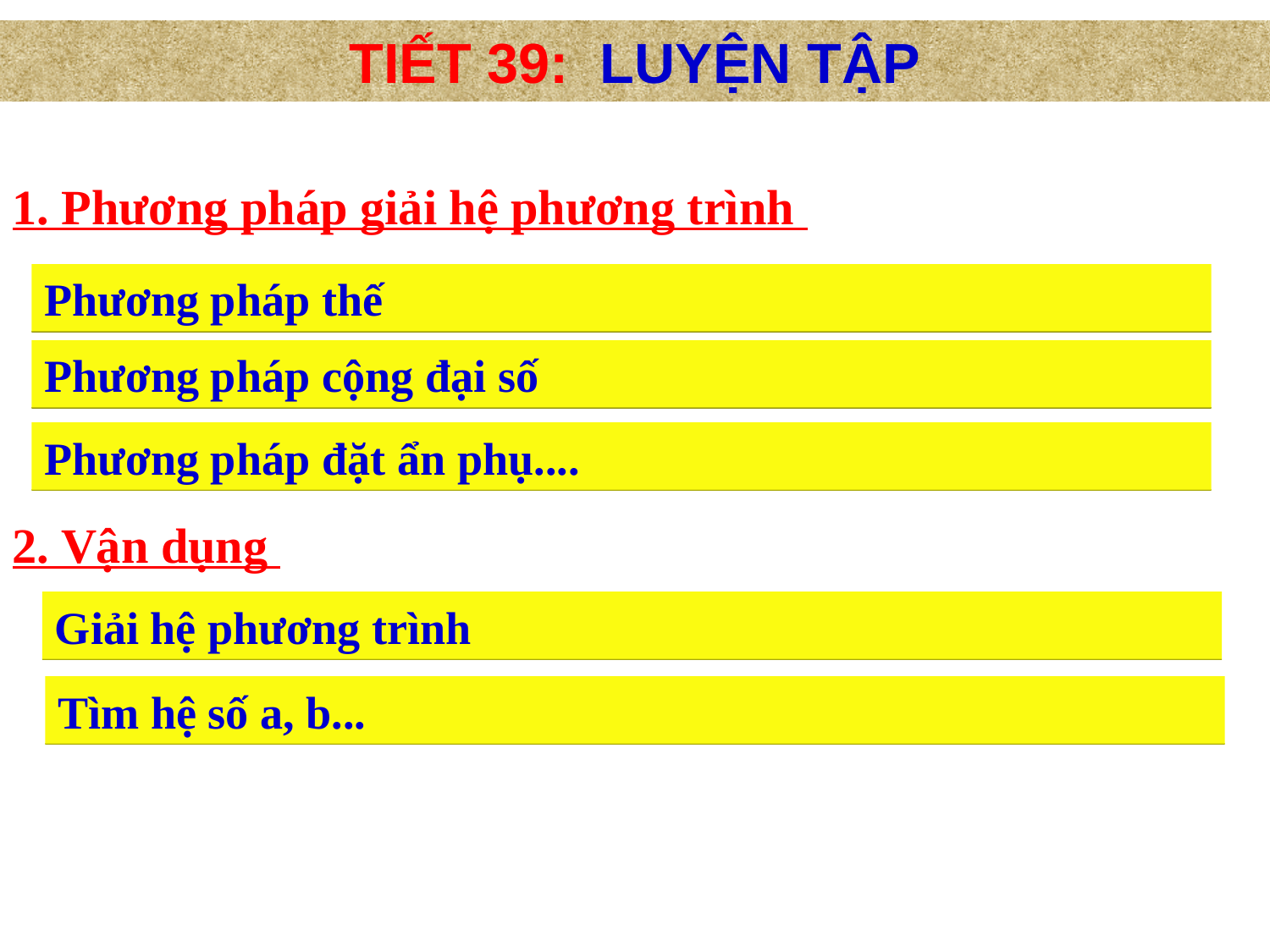

TIẾT 39:  LUYỆN TẬP
1. Phương pháp giải hệ phương trình
Phương pháp thế
Phương pháp cộng đại số
Phương pháp đặt ẩn phụ....
2. Vận dụng
Giải hệ phương trình
Tìm hệ số a, b...